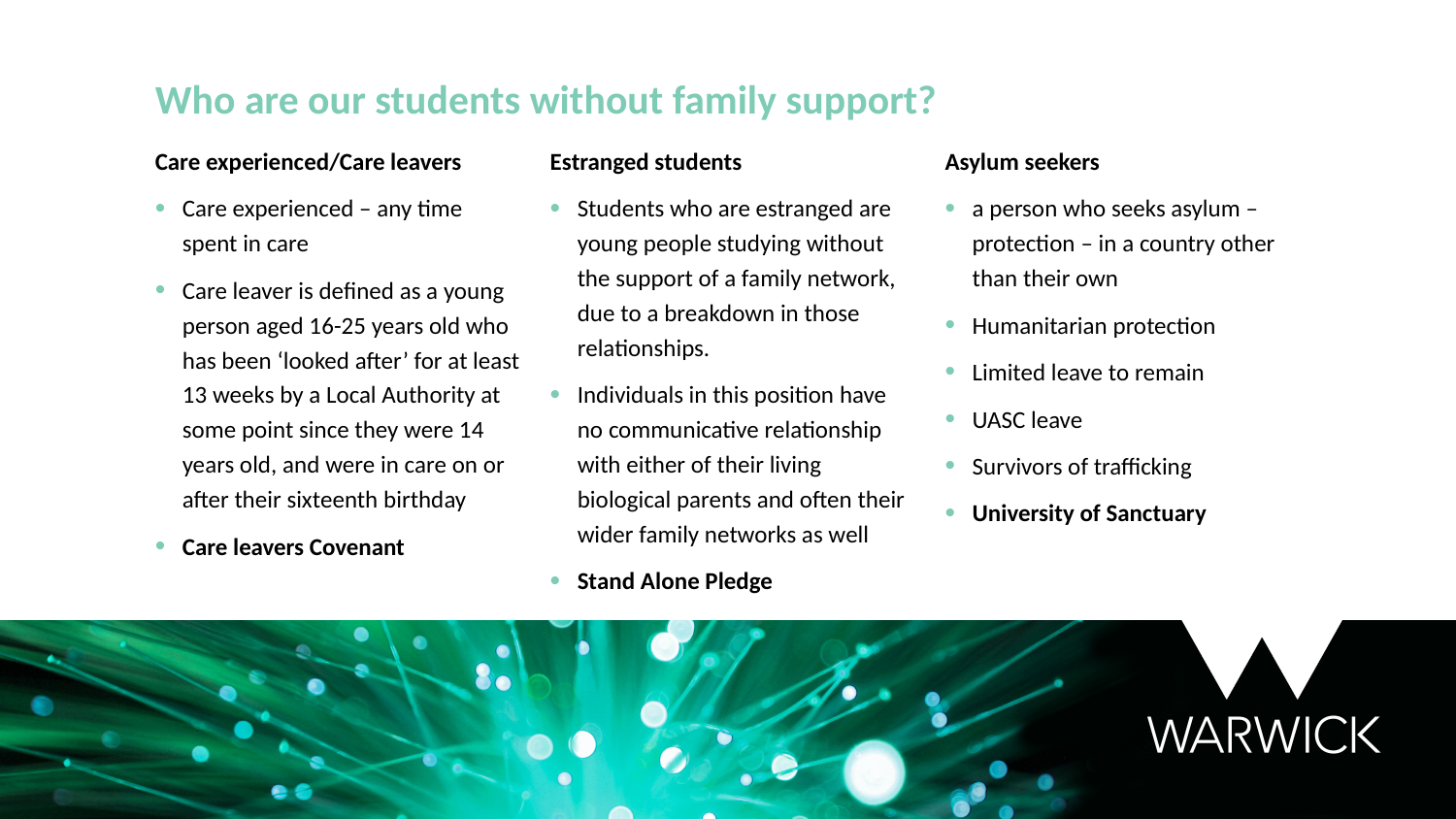

Who are our students without family support?
Care experienced/Care leavers
Care experienced – any time spent in care
Care leaver is defined as a young person aged 16-25 years old who has been ‘looked after’ for at least 13 weeks by a Local Authority at some point since they were 14 years old, and were in care on or after their sixteenth birthday
Care leavers Covenant

Estranged students
Students who are estranged are young people studying without the support of a family network, due to a breakdown in those relationships.
Individuals in this position have no communicative relationship with either of their living biological parents and often their wider family networks as well
Stand Alone Pledge
Asylum seekers
a person who seeks asylum – protection – in a country other than their own
Humanitarian protection
Limited leave to remain
UASC leave
Survivors of trafficking
University of Sanctuary